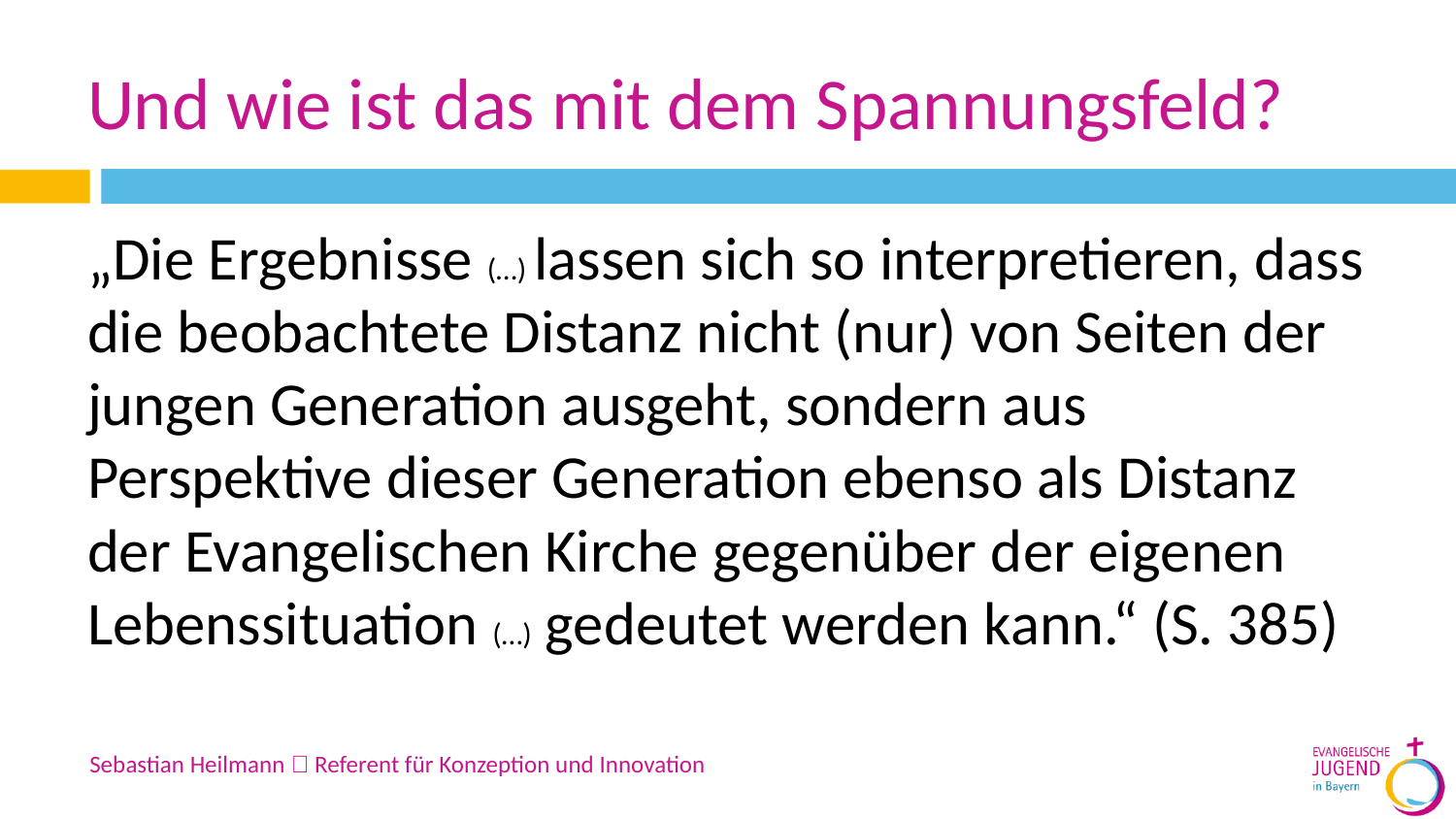

# Und wie ist das mit dem Spannungsfeld?
„Die Ergebnisse (…) lassen sich so interpretieren, dass die beobachtete Distanz nicht (nur) von Seiten der jungen Generation ausgeht, sondern aus Perspektive dieser Generation ebenso als Distanz der Evangelischen Kirche gegenüber der eigenen Lebenssituation (…) gedeutet werden kann.“ (S. 385)